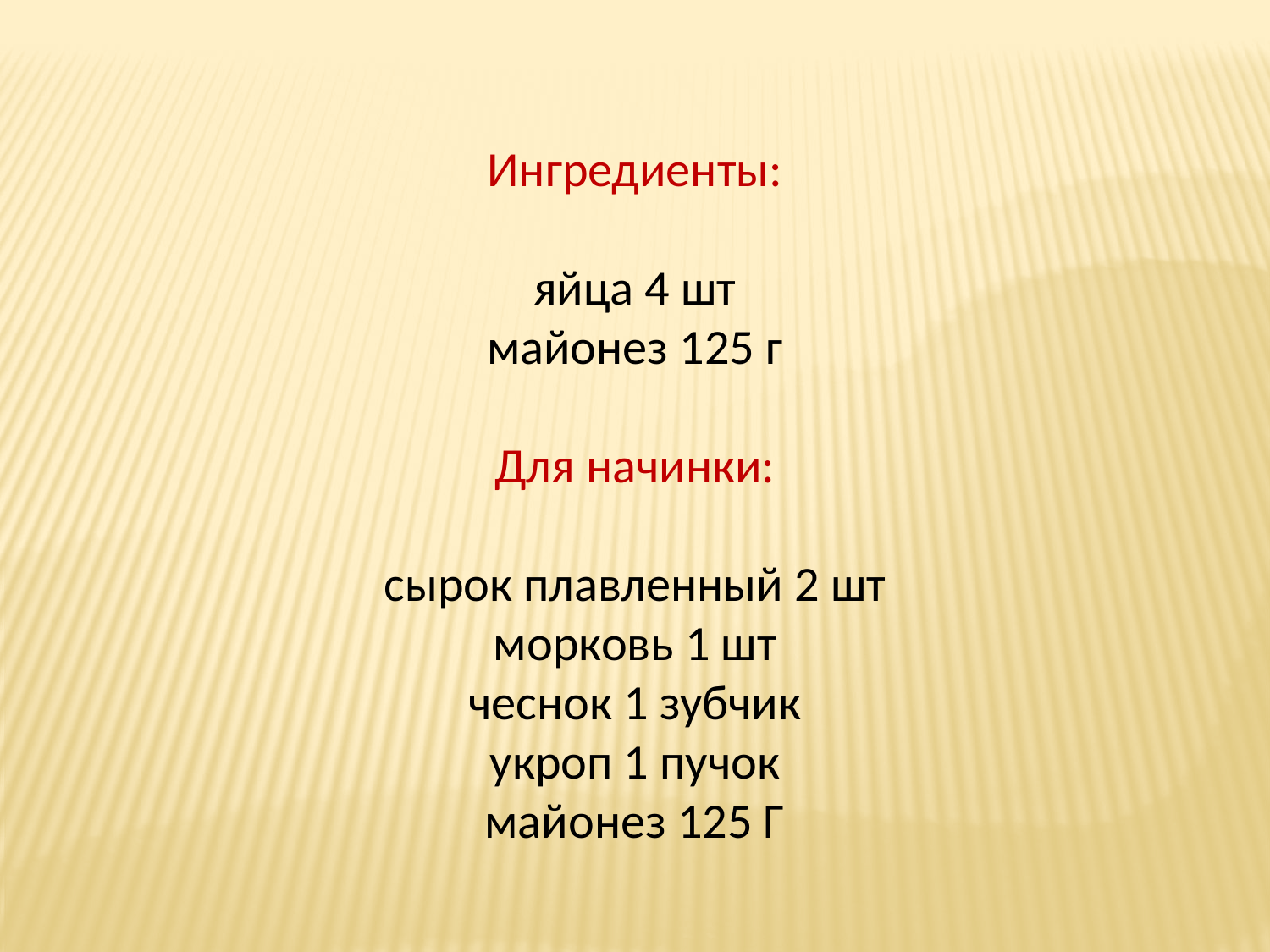

Ингредиенты:
яйца 4 шт
майонез 125 г
Для начинки:
сырок плавленный 2 шт
морковь 1 шт
чеснок 1 зубчик
укроп 1 пучок
майонез 125 Г